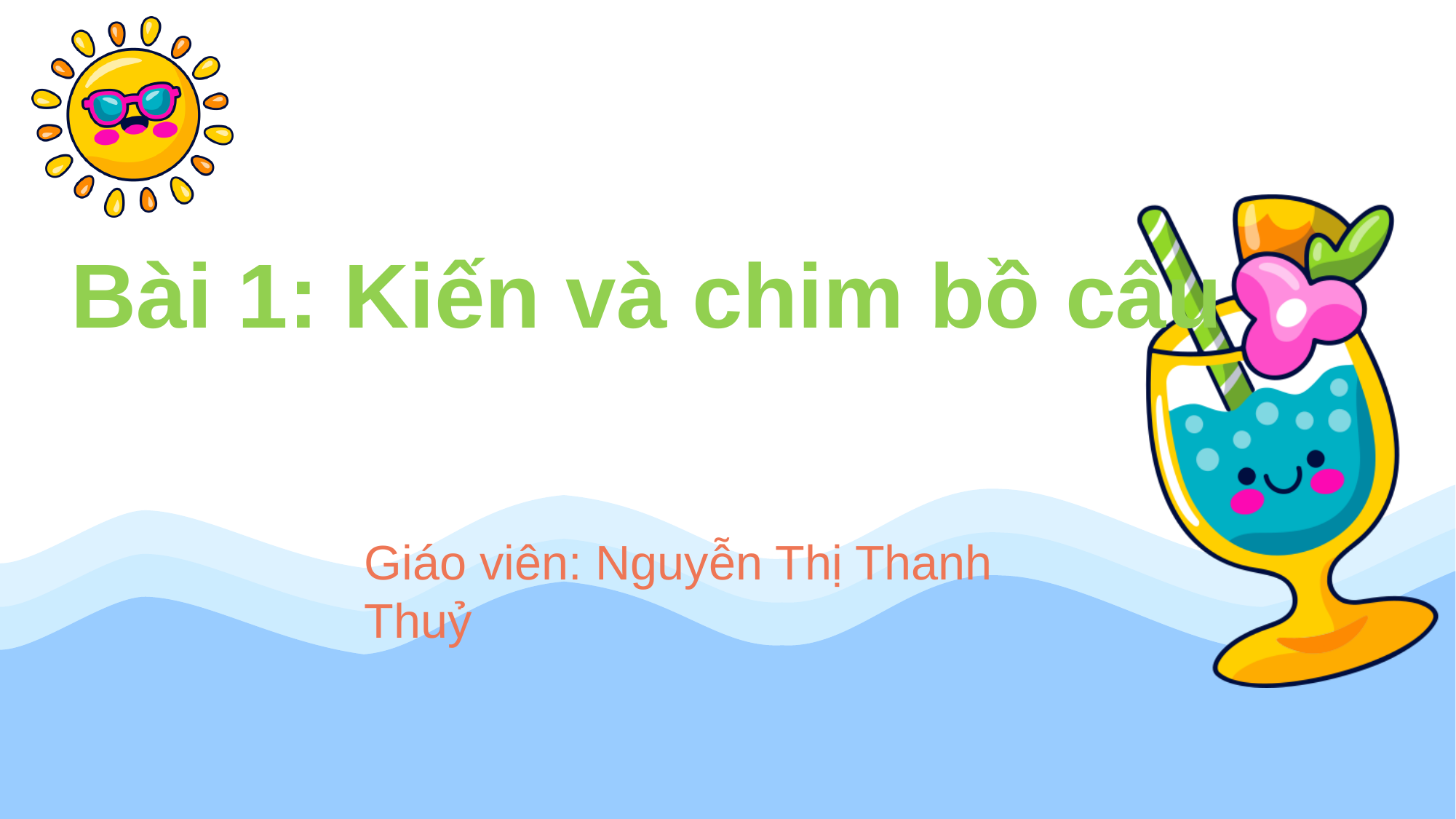

# Bài 1: Kiến và chim bồ câu
Giáo viên: Nguyễn Thị Thanh Thuỷ